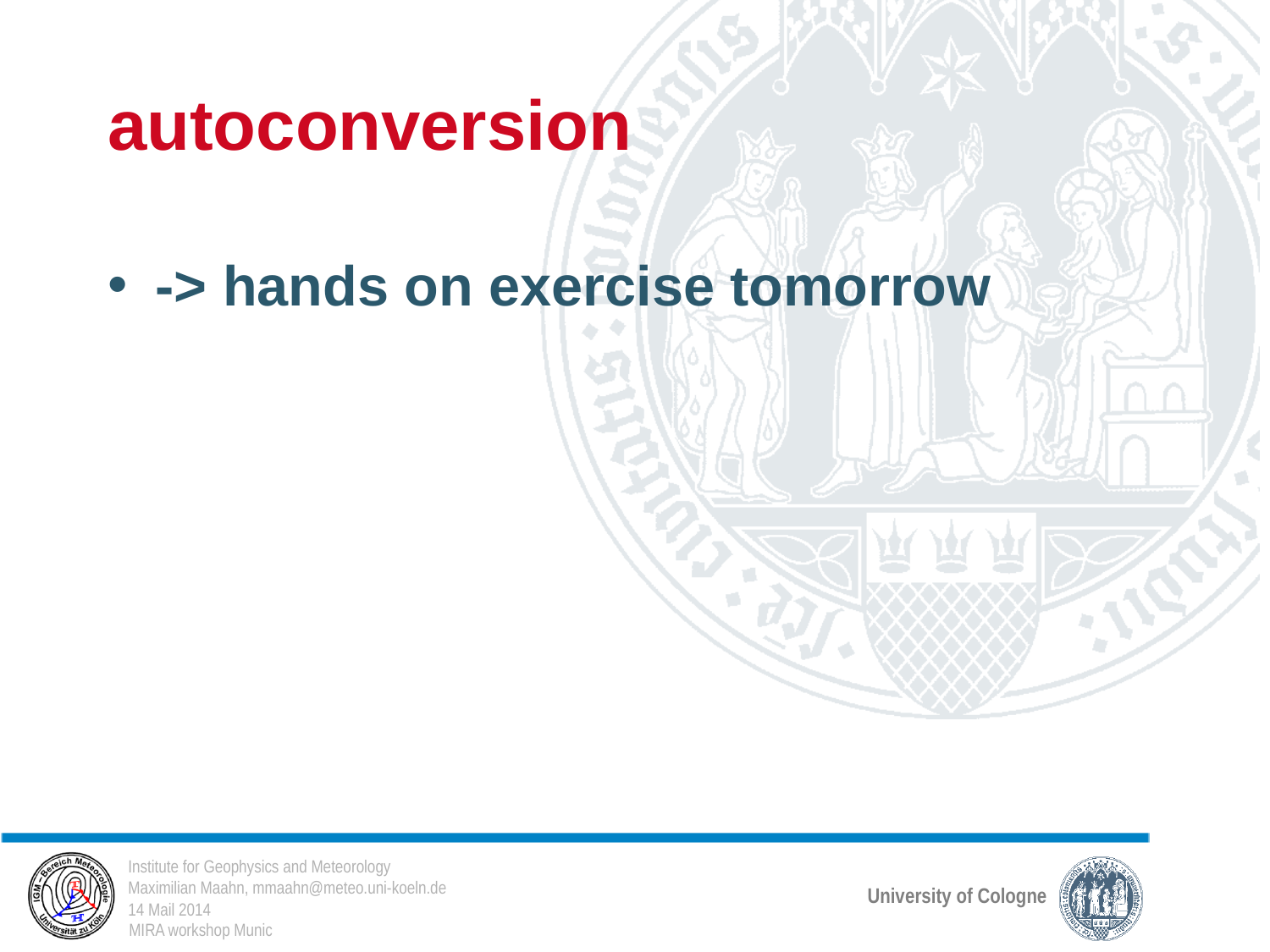

# autoconversion
-> hands on exercise tomorrow
14 Mail 2014
MIRA workshop Munic